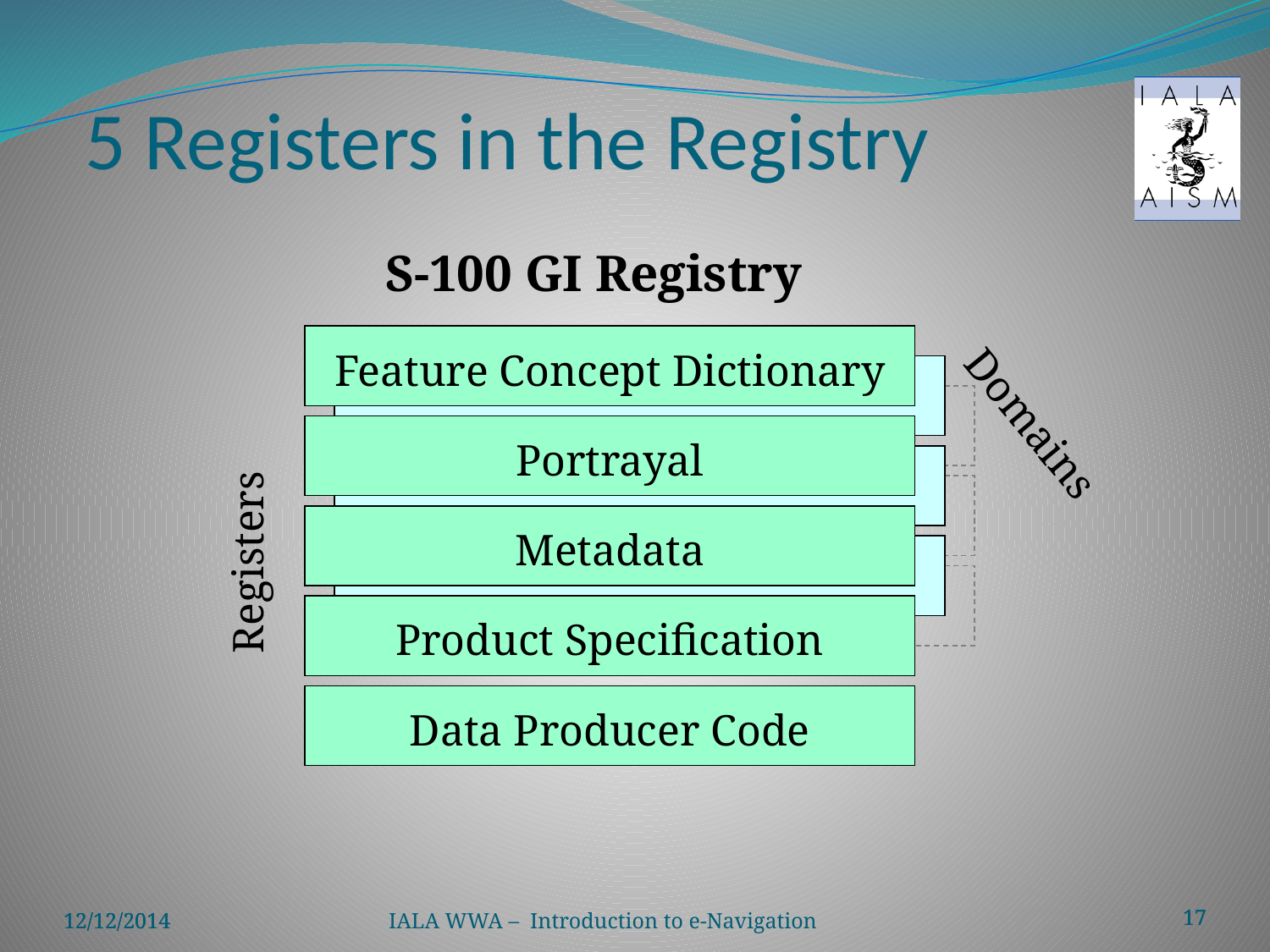

5 Registers in the Registry
S-100 GI Registry
Feature Concept Dictionary

Domains
Portrayal

Metadata
Registers

Product Specification
Data Producer Code
12/12/2014
12/12/2014
IALA WWA –  Introduction to e-Navigation
17
17